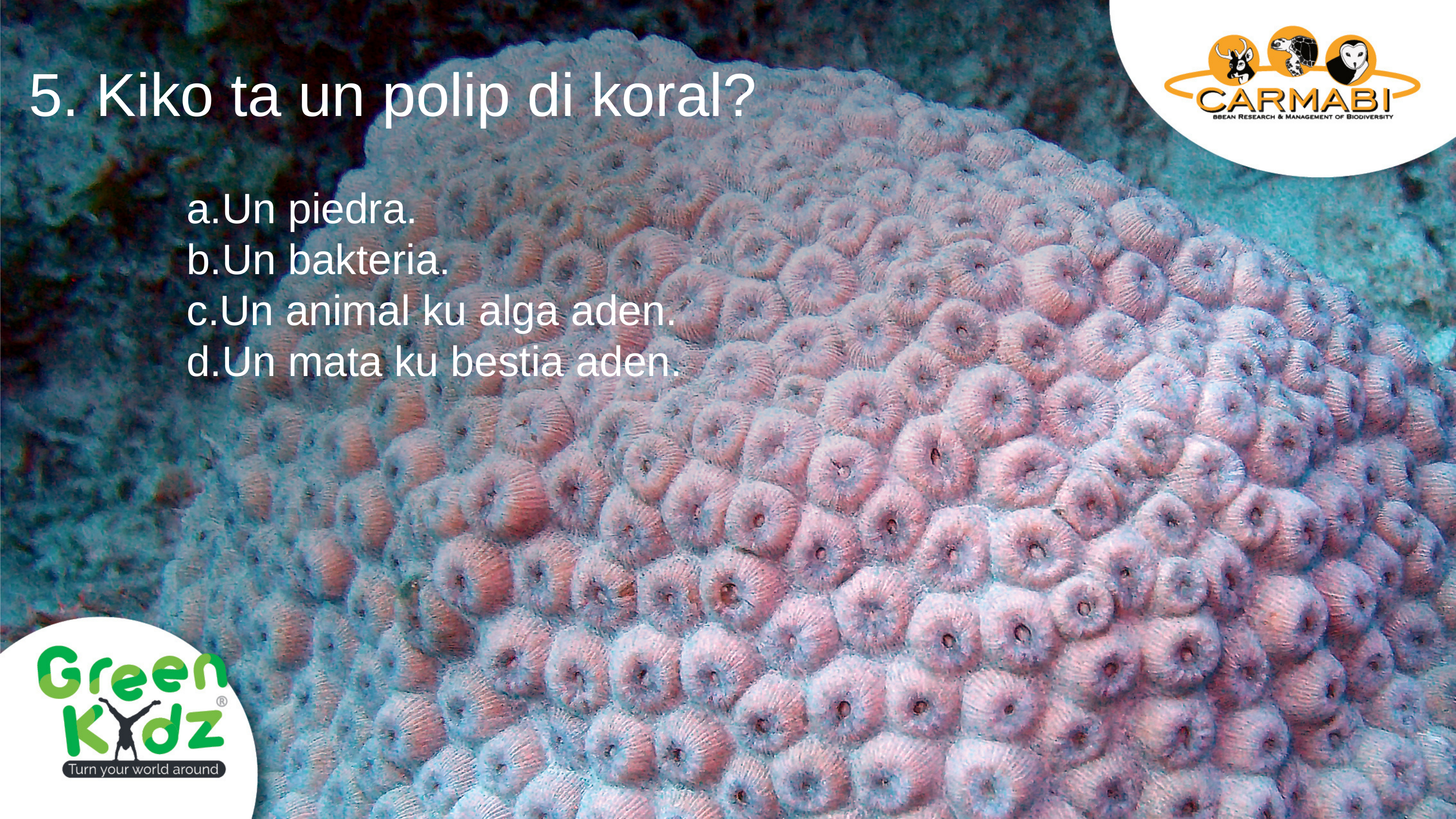

5. Kiko ta un polip di koral?
Un piedra.
Un bakteria.
Un animal ku alga aden.
Un mata ku bestia aden.